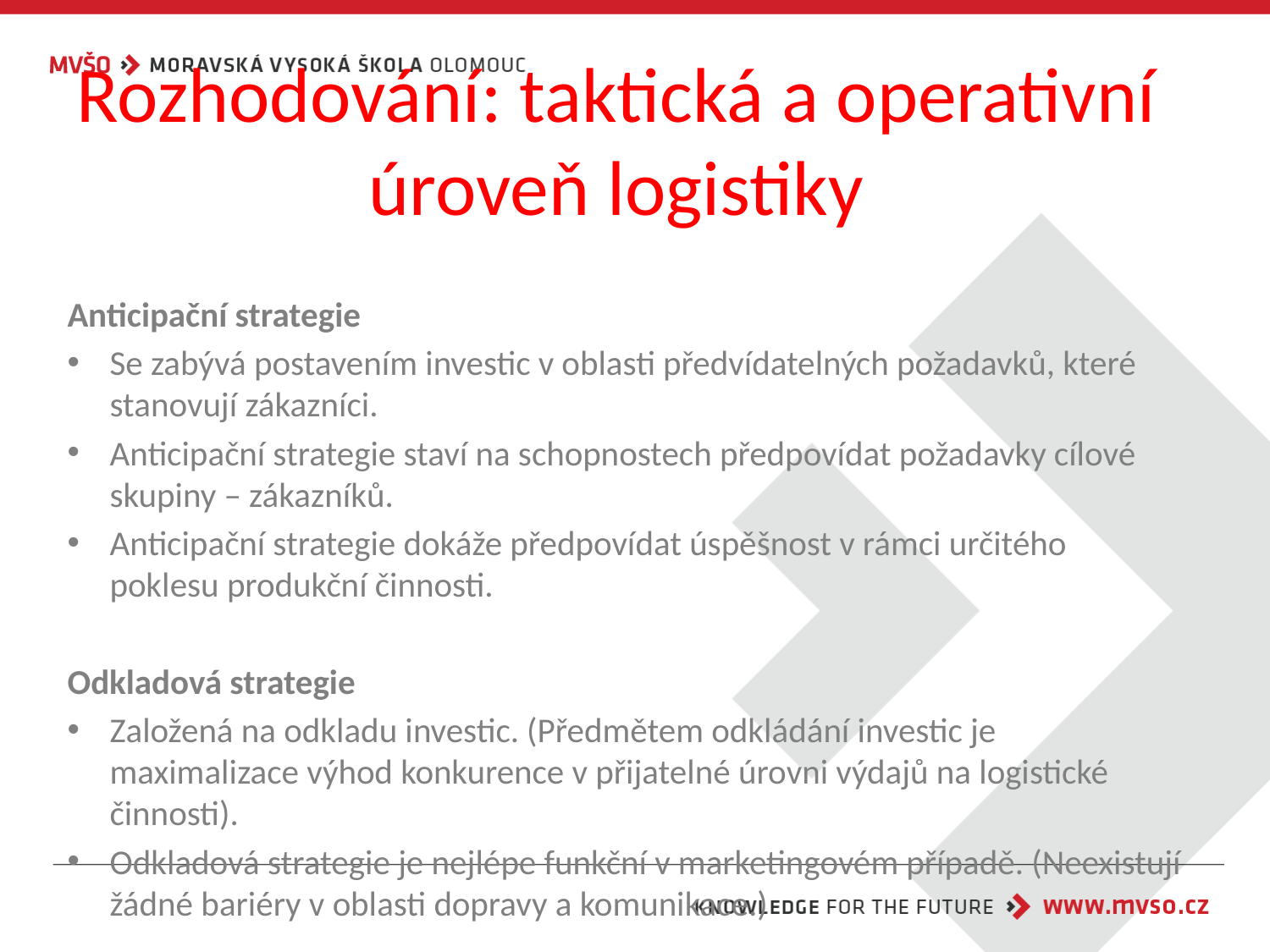

# Rozhodování: taktická a operativní úroveň logistiky

Anticipační strategie
Se zabývá postavením investic v oblasti předvídatelných požadavků, které stanovují zákazníci.
Anticipační strategie staví na schopnostech předpovídat požadavky cílové skupiny – zákazníků.
Anticipační strategie dokáže předpovídat úspěšnost v rámci určitého poklesu produkční činnosti.

Odkladová strategie
Založená na odkladu investic. (Předmětem odkládání investic je maximalizace výhod konkurence v přijatelné úrovni výdajů na logistické činnosti).
Odkladová strategie je nejlépe funkční v marketingovém případě. (Neexistují žádné bariéry v oblasti dopravy a komunikace.)